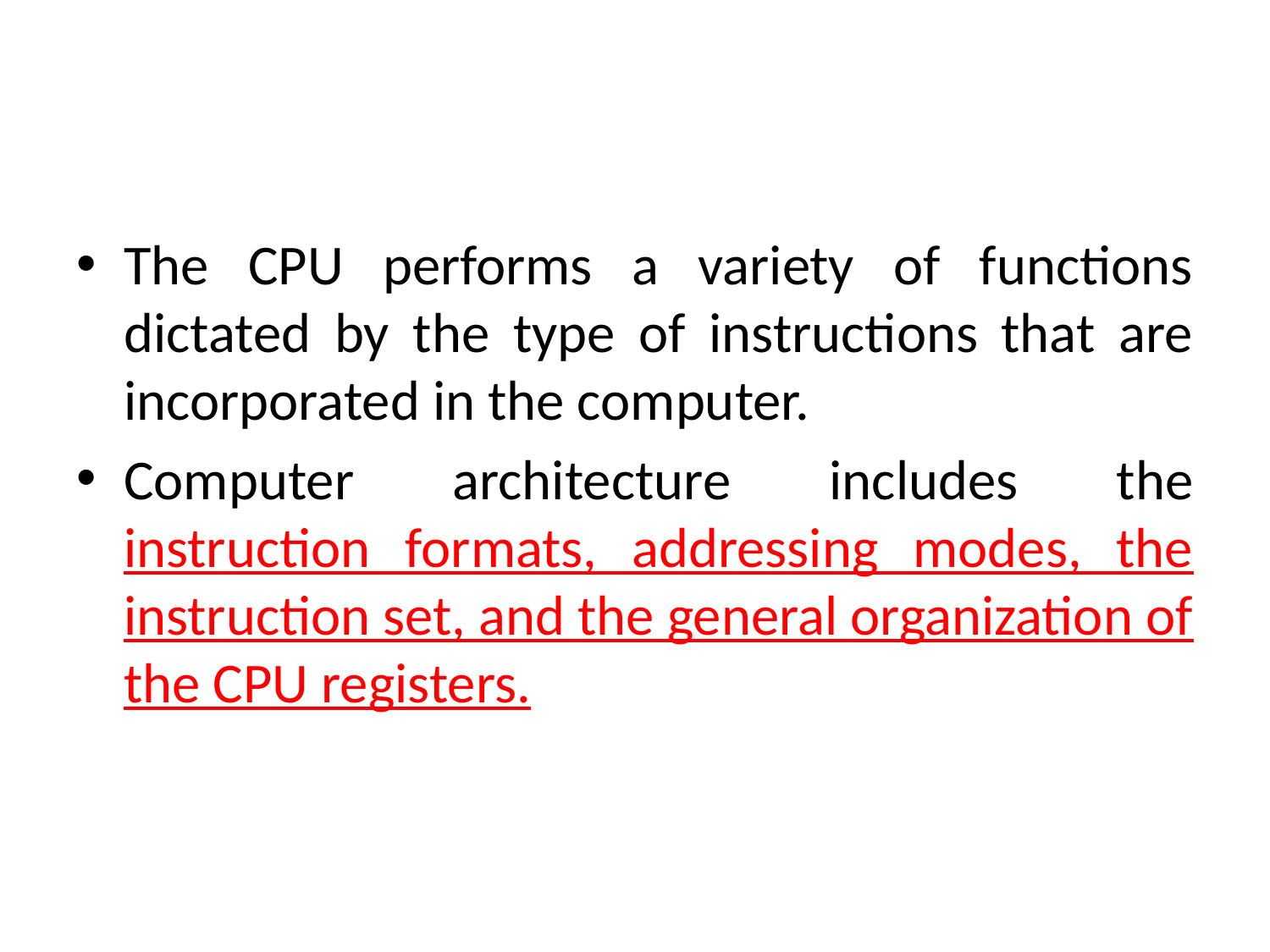

#
The CPU performs a variety of functions dictated by the type of instructions that are incorporated in the computer.
Computer architecture includes the instruction formats, addressing modes, the instruction set, and the general organization of the CPU registers.